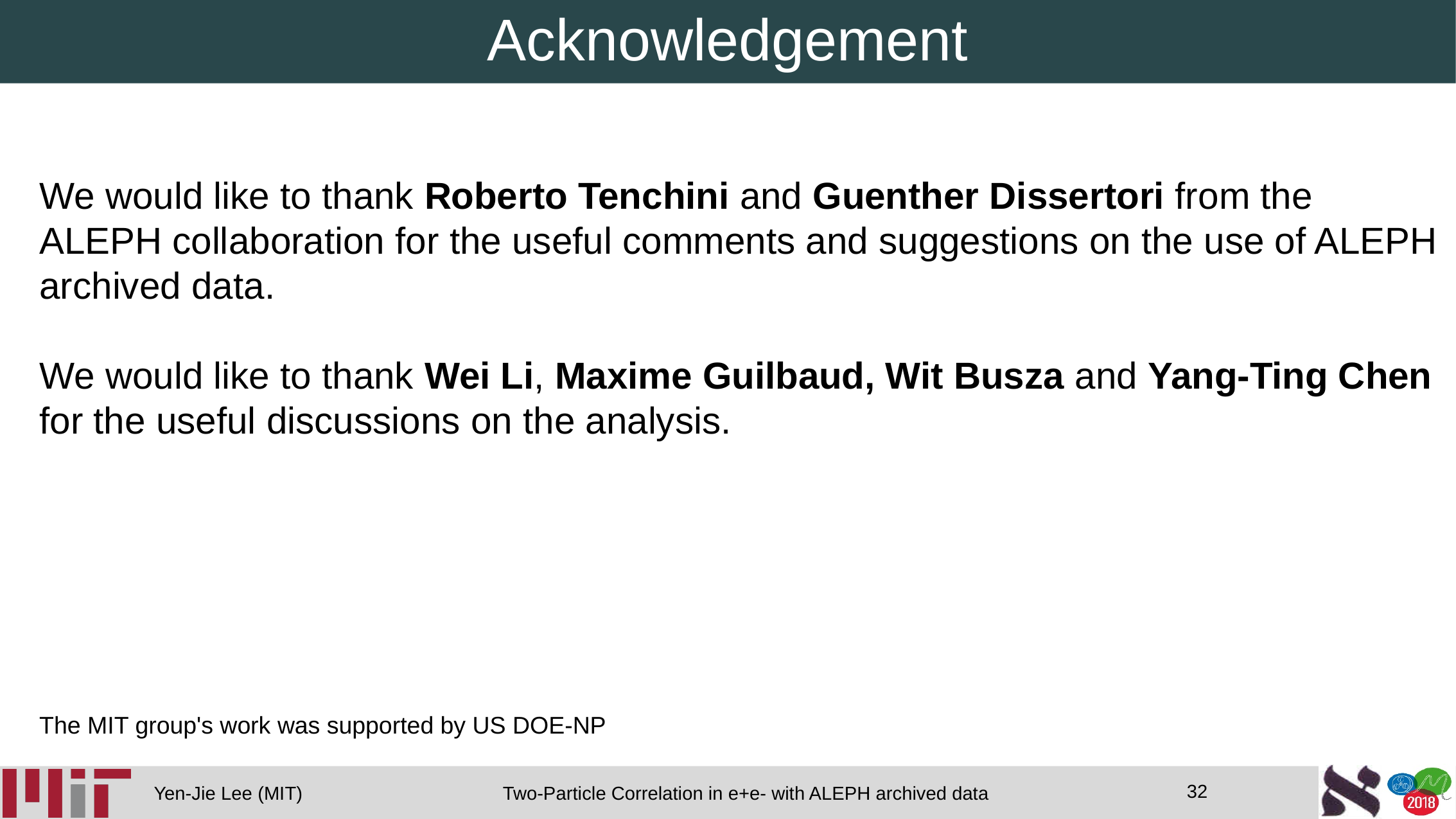

# Acknowledgement
We would like to thank Roberto Tenchini and Guenther Dissertori from the ALEPH collaboration for the useful comments and suggestions on the use of ALEPH archived data.

We would like to thank Wei Li, Maxime Guilbaud, Wit Busza and Yang-Ting Chen for the useful discussions on the analysis.
The MIT group's work was supported by US DOE-NP
32
Two-Particle Correlation in e+e- with ALEPH archived data